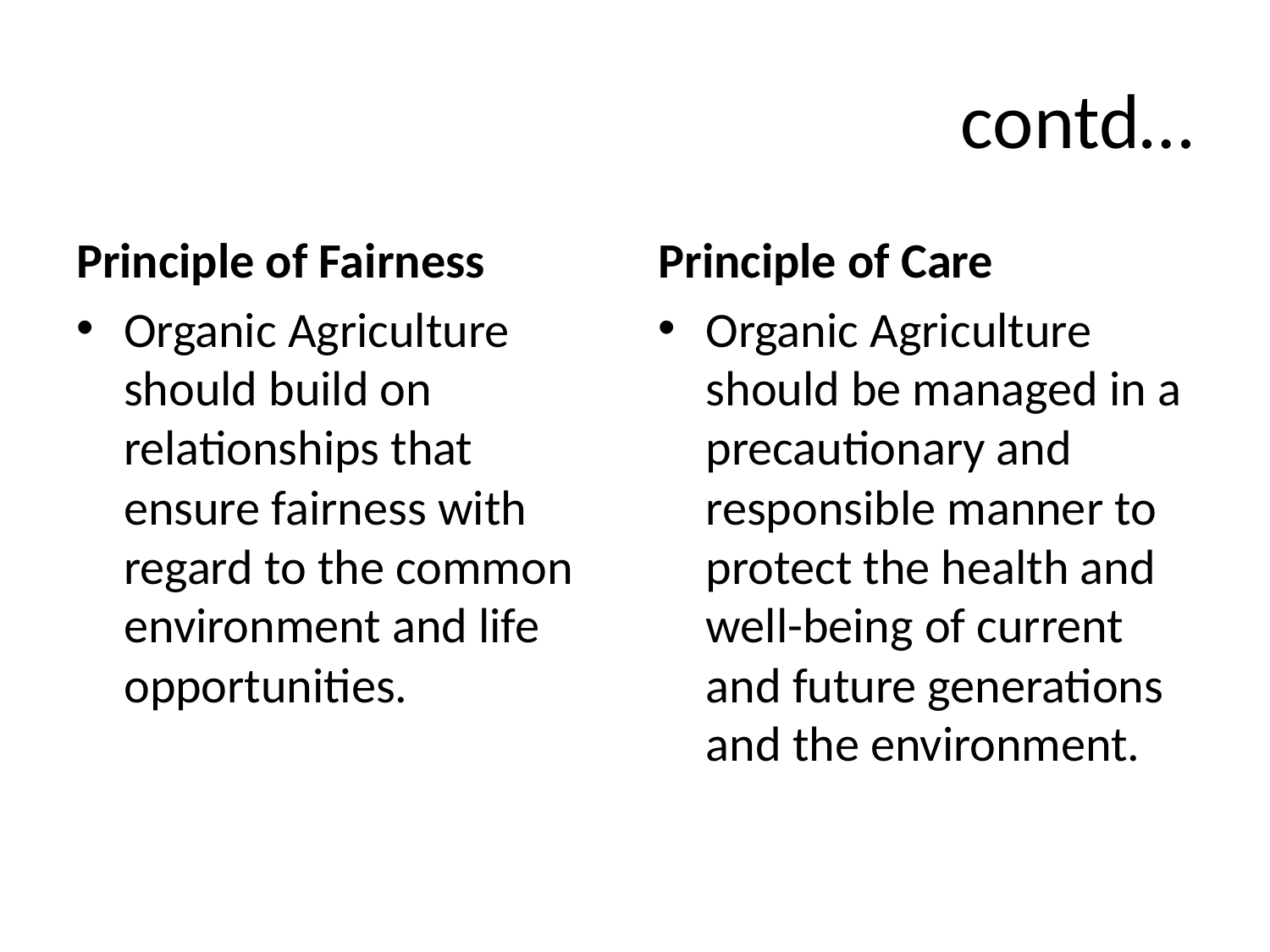

# contd…
Principle of Fairness
Organic Agriculture should build on relationships that ensure fairness with regard to the common environment and life opportunities.
Principle of Care
Organic Agriculture should be managed in a precautionary and responsible manner to protect the health and well-being of current and future generations and the environment.